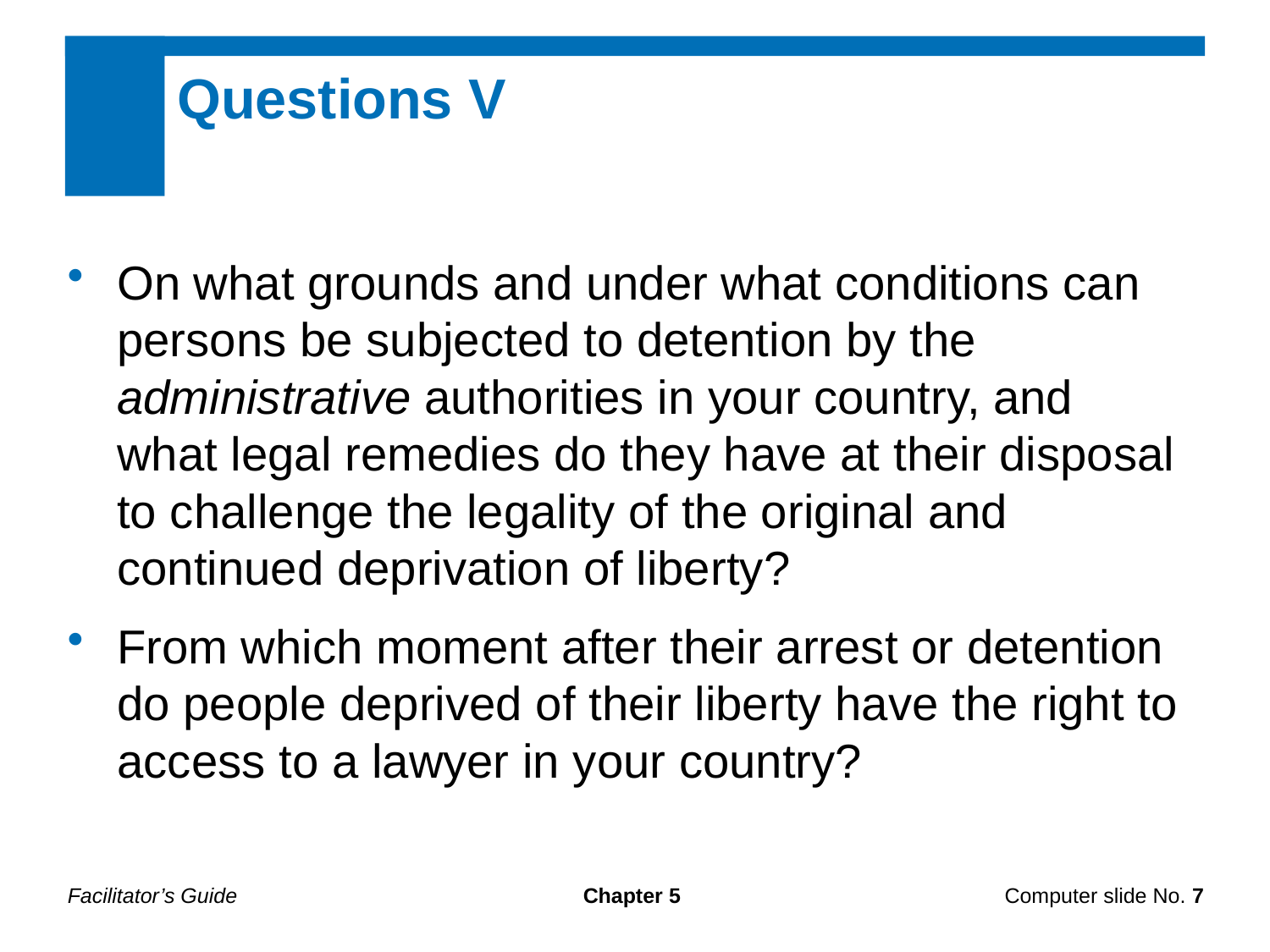

Questions V
On what grounds and under what conditions can persons be subjected to detention by the administrative authorities in your country, and what legal remedies do they have at their disposal to challenge the legality of the original and continued deprivation of liberty?
From which moment after their arrest or detention do people deprived of their liberty have the right to access to a lawyer in your country?
Facilitator’s Guide
Chapter 5
Computer slide No. 7